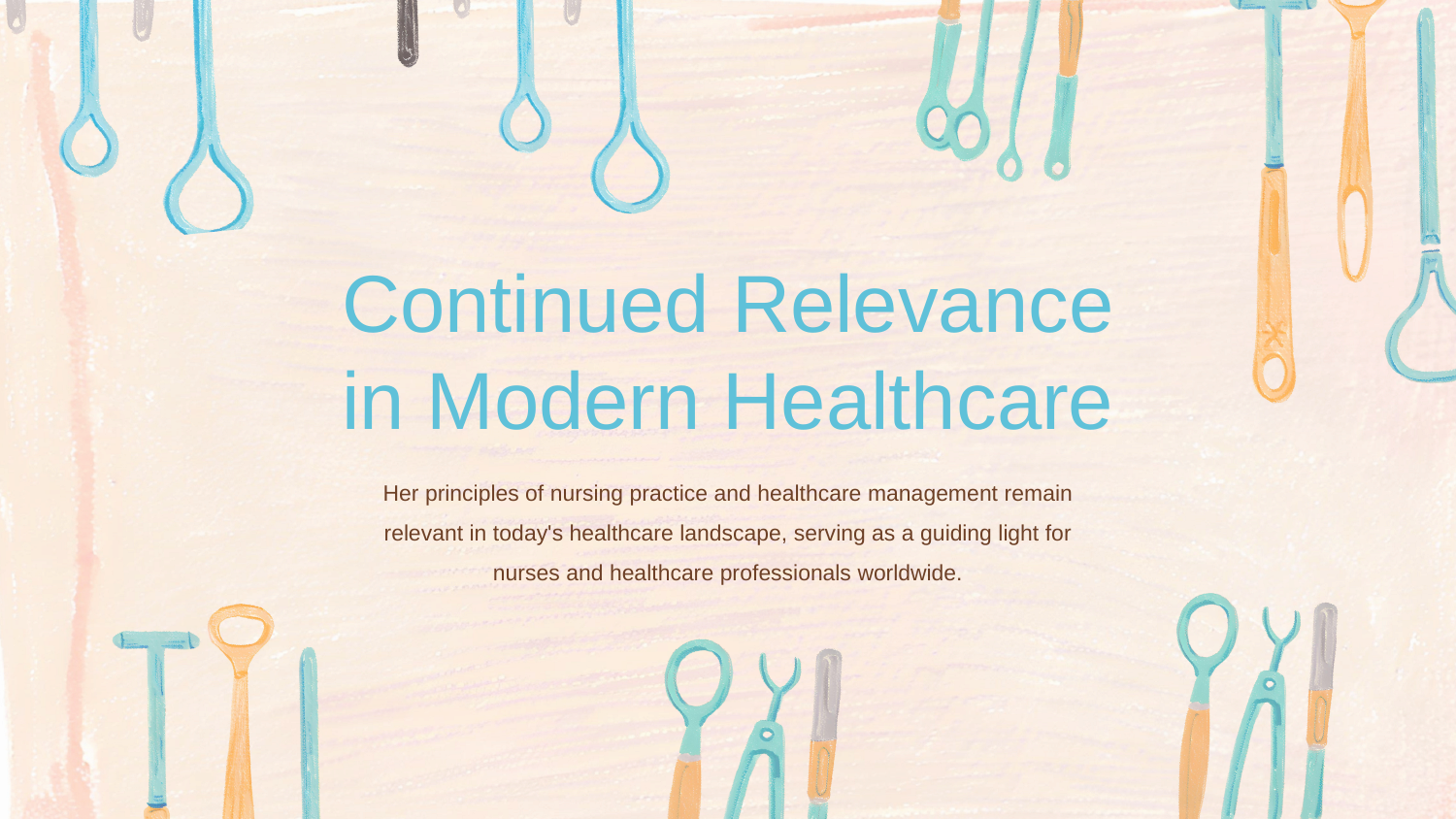

Continued Relevance
in Modern Healthcare
Her principles of nursing practice and healthcare management remain relevant in today's healthcare landscape, serving as a guiding light for nurses and healthcare professionals worldwide.